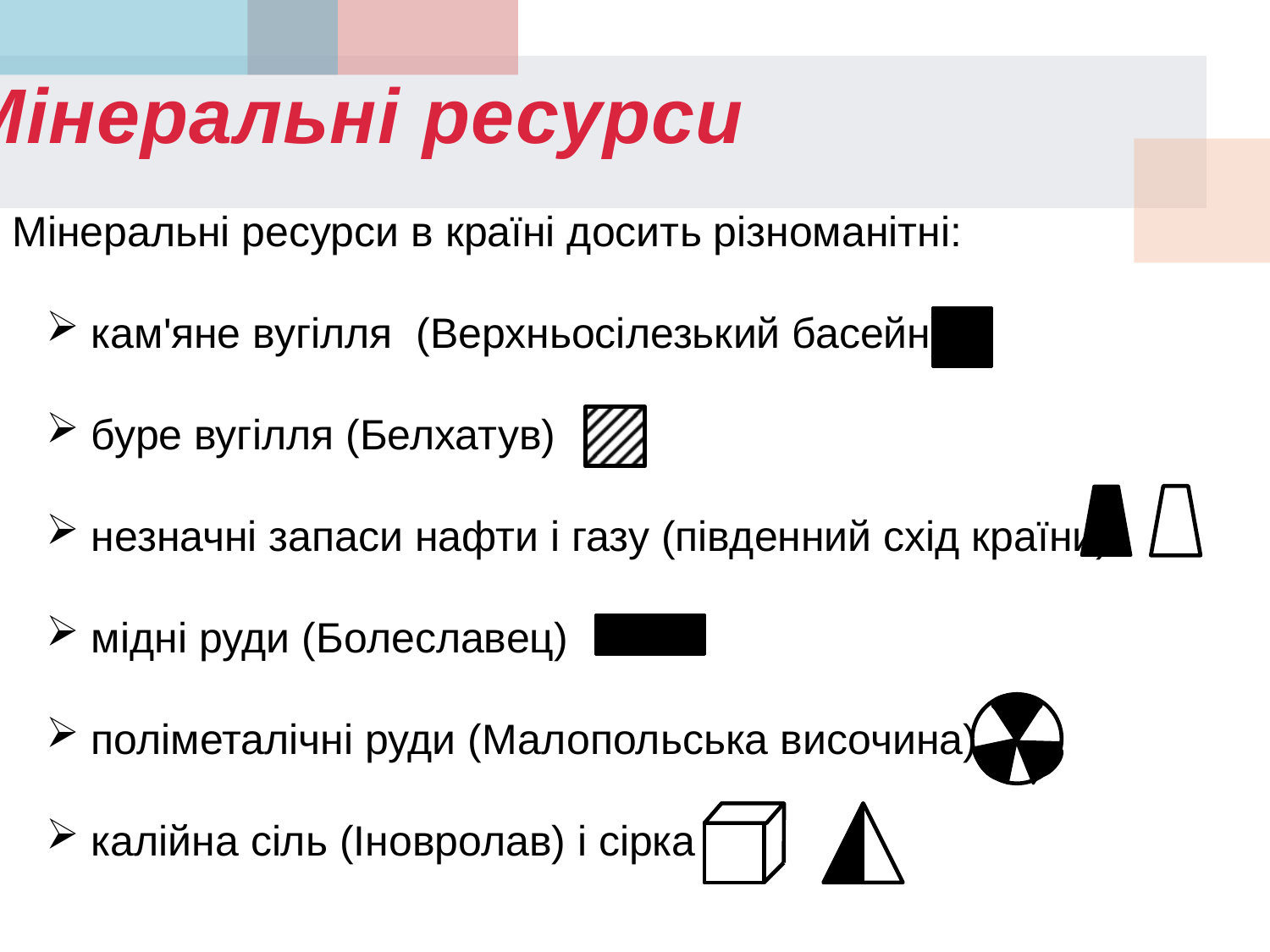

Мінеральні ресурси
Мінеральні ресурси в країні досить різноманітні:

 кам'яне вугілля  (Верхньосілезький басейн)

 буре вугілля (Белхатув)

 незначні запаси нафти і газу (південний схід країни)

 мідні руди (Болеславец)

 поліметалічні руди (Малопольська височина)

 калійна сіль (Іновролав) і сірка